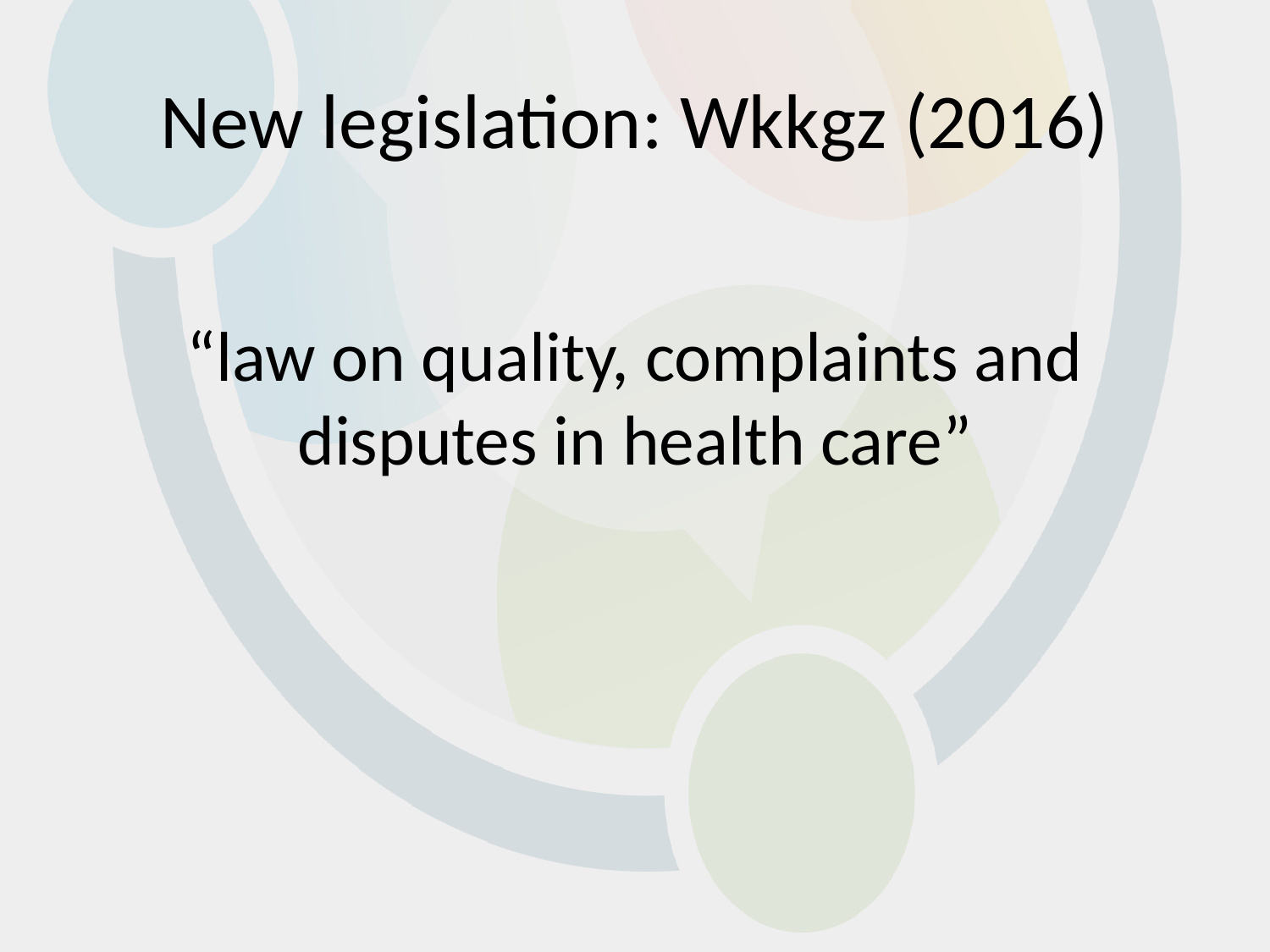

# New legislation: Wkkgz (2016)

“law on quality, complaints and disputes in health care”